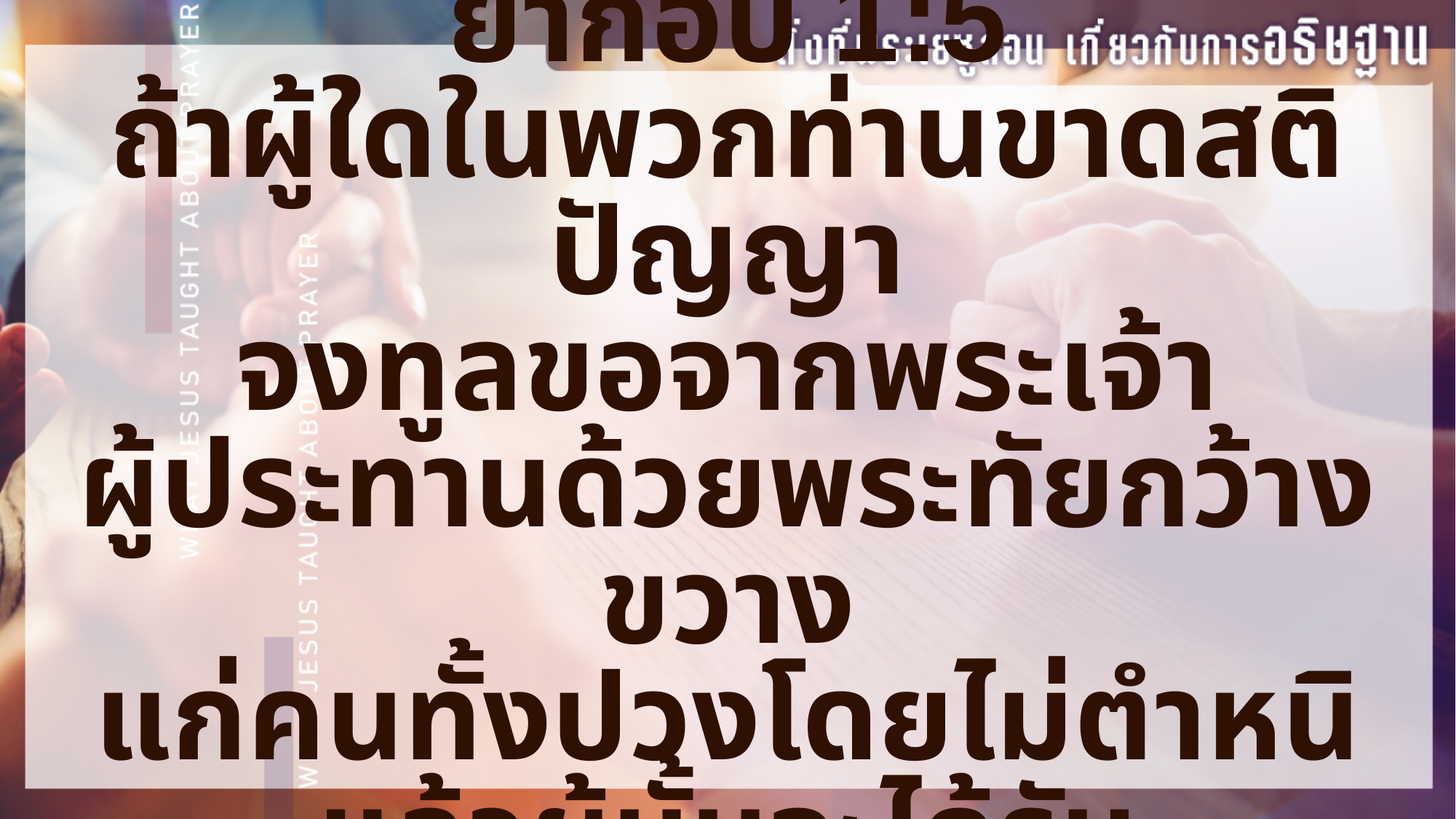

ยากอบ 1:5
ถ้าผู้ใดในพวกท่านขาดสติปัญญา
จงทูลขอจากพระเจ้า
ผู้ประทานด้วยพระทัยกว้างขวาง
แก่คนทั้งปวงโดยไม่ตำหนิ
แล้วผู้นั้นจะได้รับ